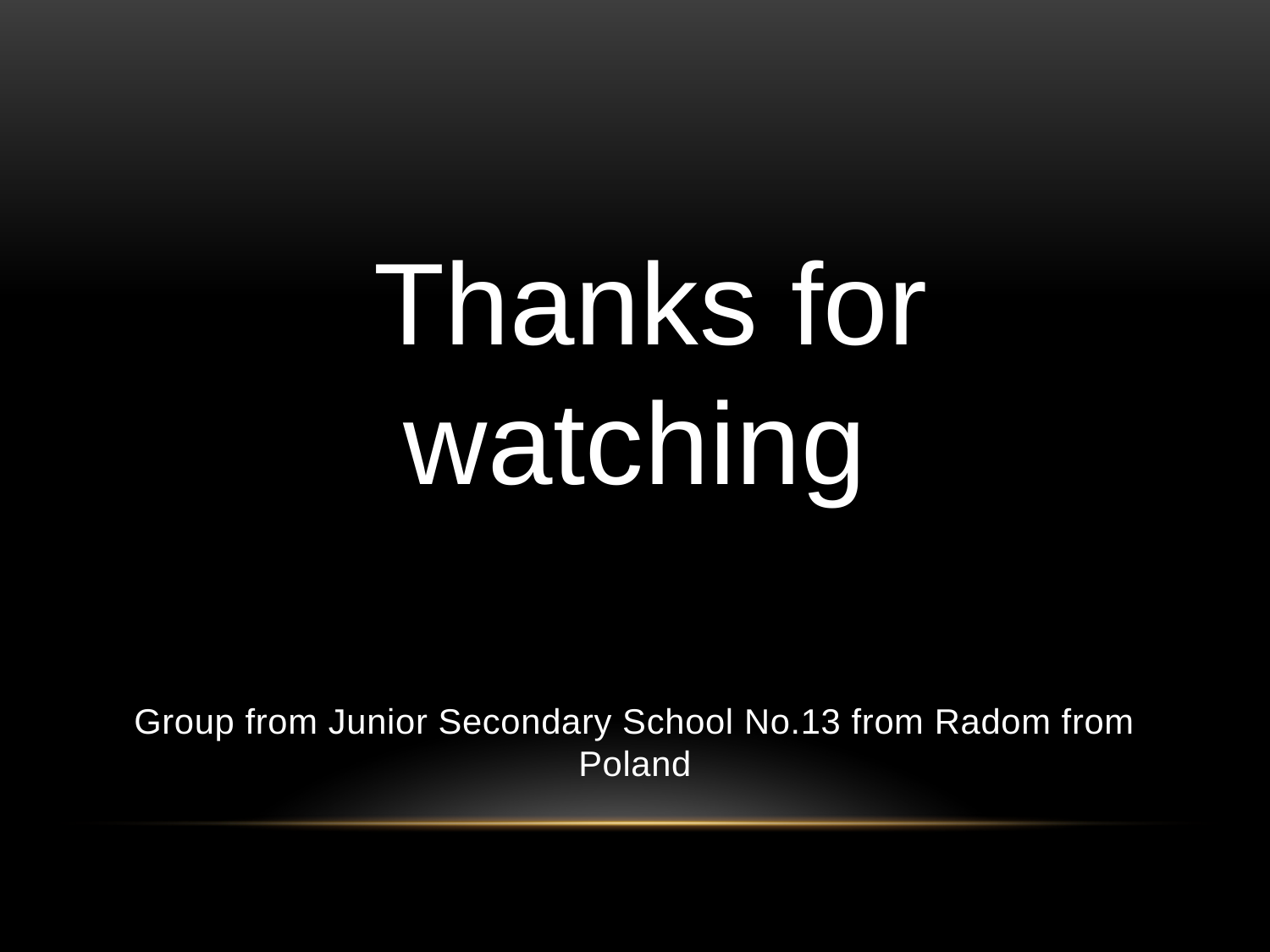

#
 Thanks for watching

Group from Junior Secondary School No.13 from Radom from Poland